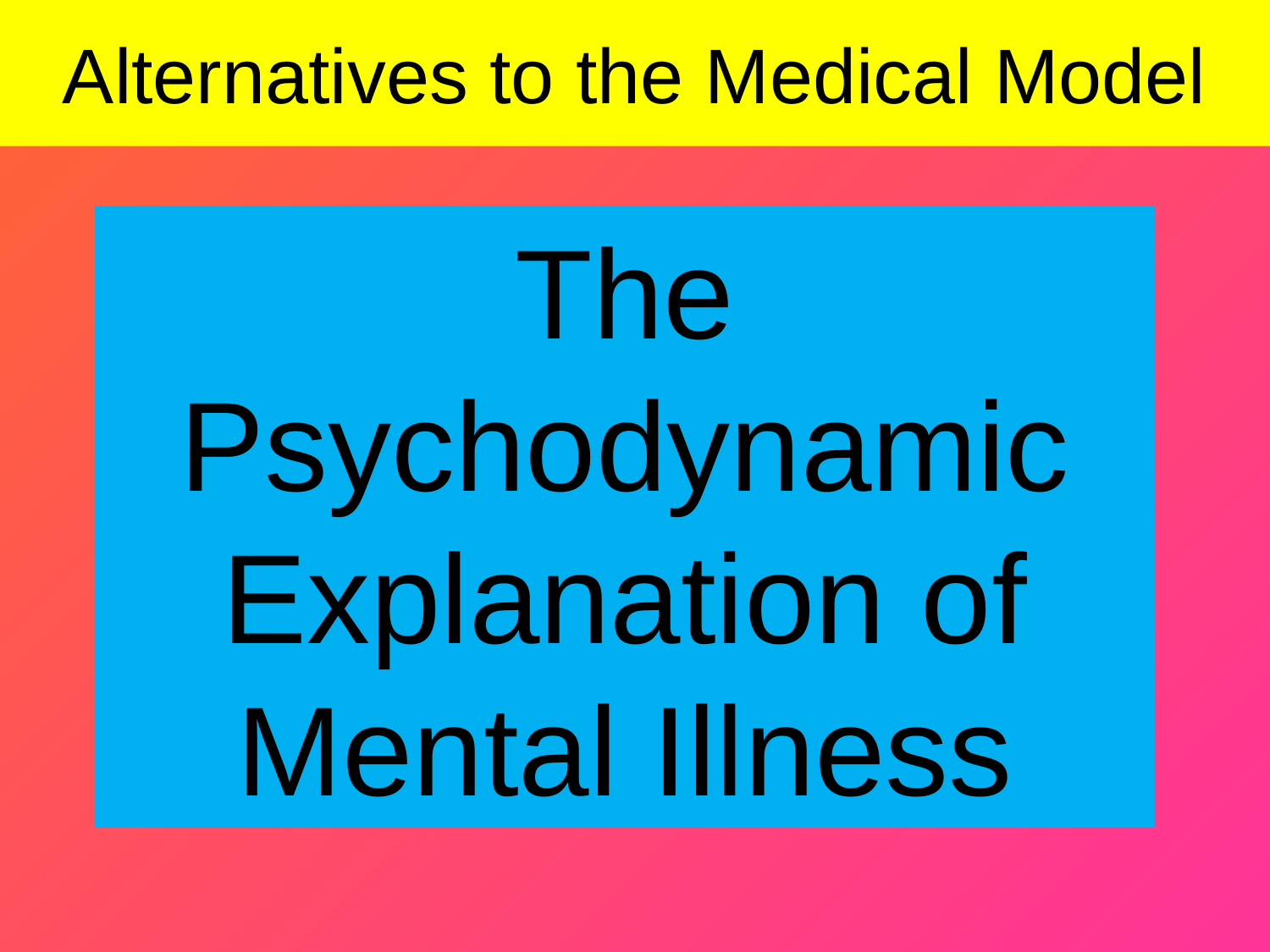

# Alternatives to the Medical Model
The Psychodynamic Explanation of Mental Illness